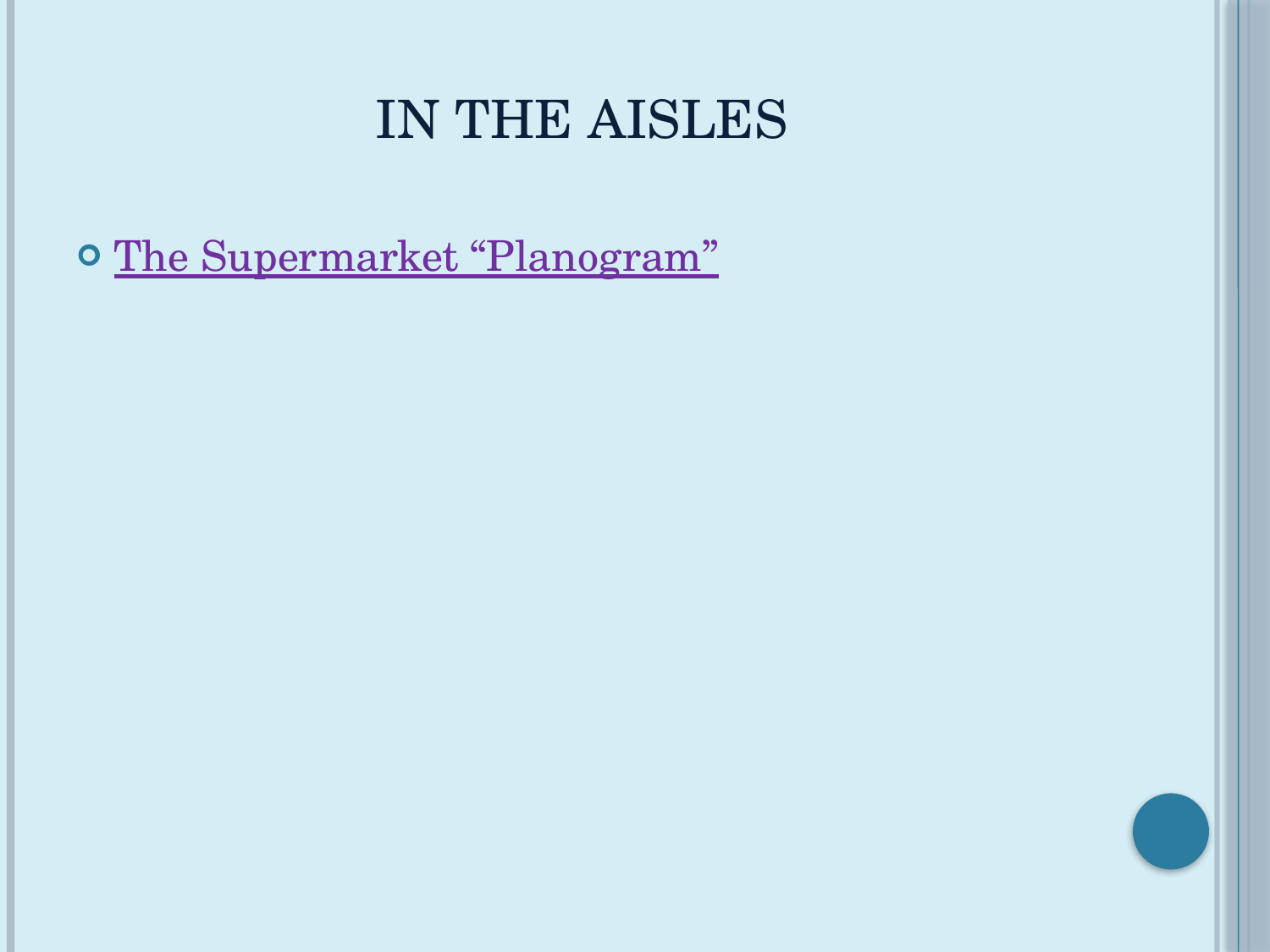

# In the Aisles
The Supermarket “Planogram”